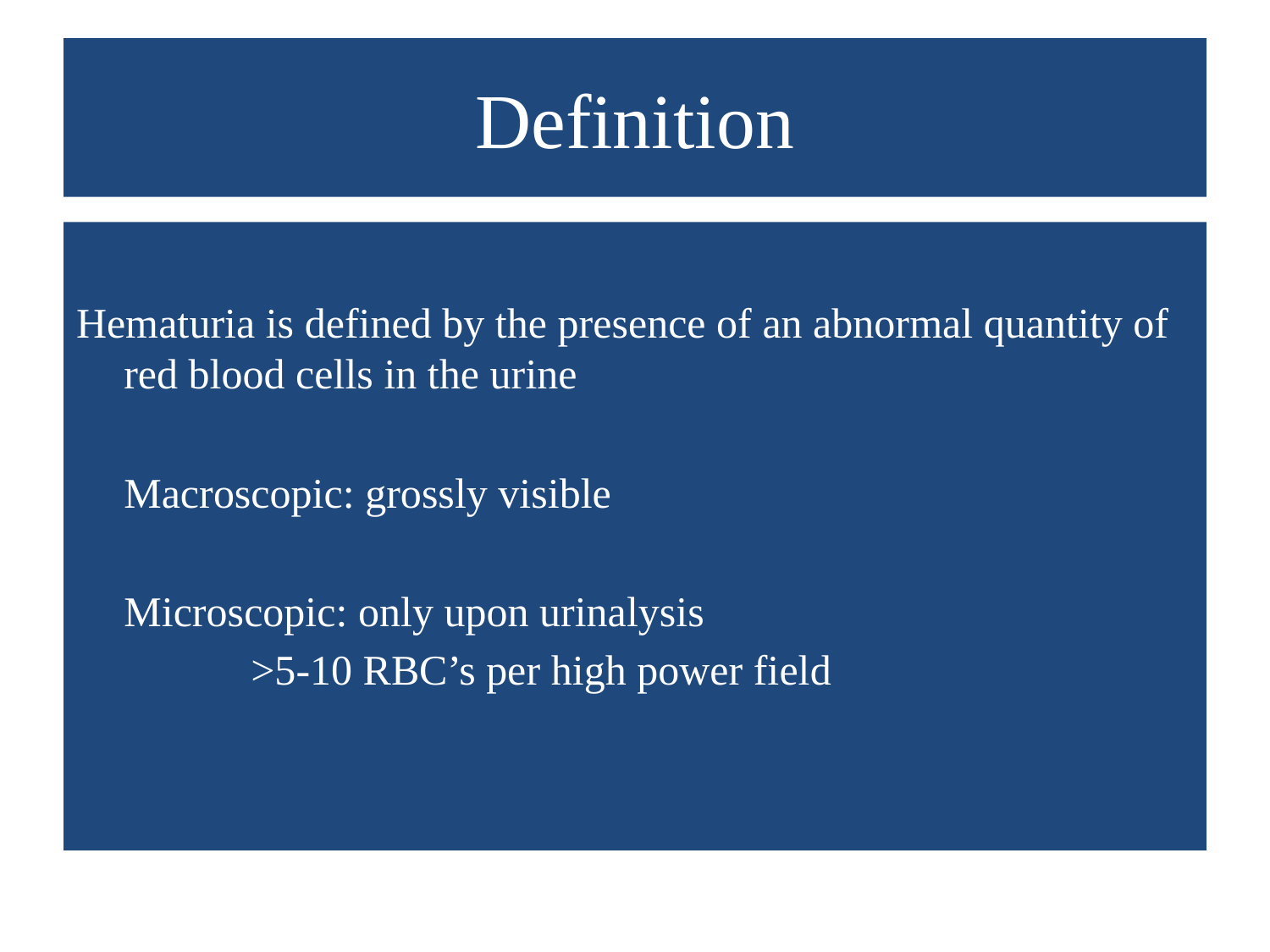

# Definition

Hematuria is defined by the presence of an abnormal quantity of red blood cells in the urine

	Macroscopic: grossly visible

	Microscopic: only upon urinalysis
		>5-10 RBC’s per high power field